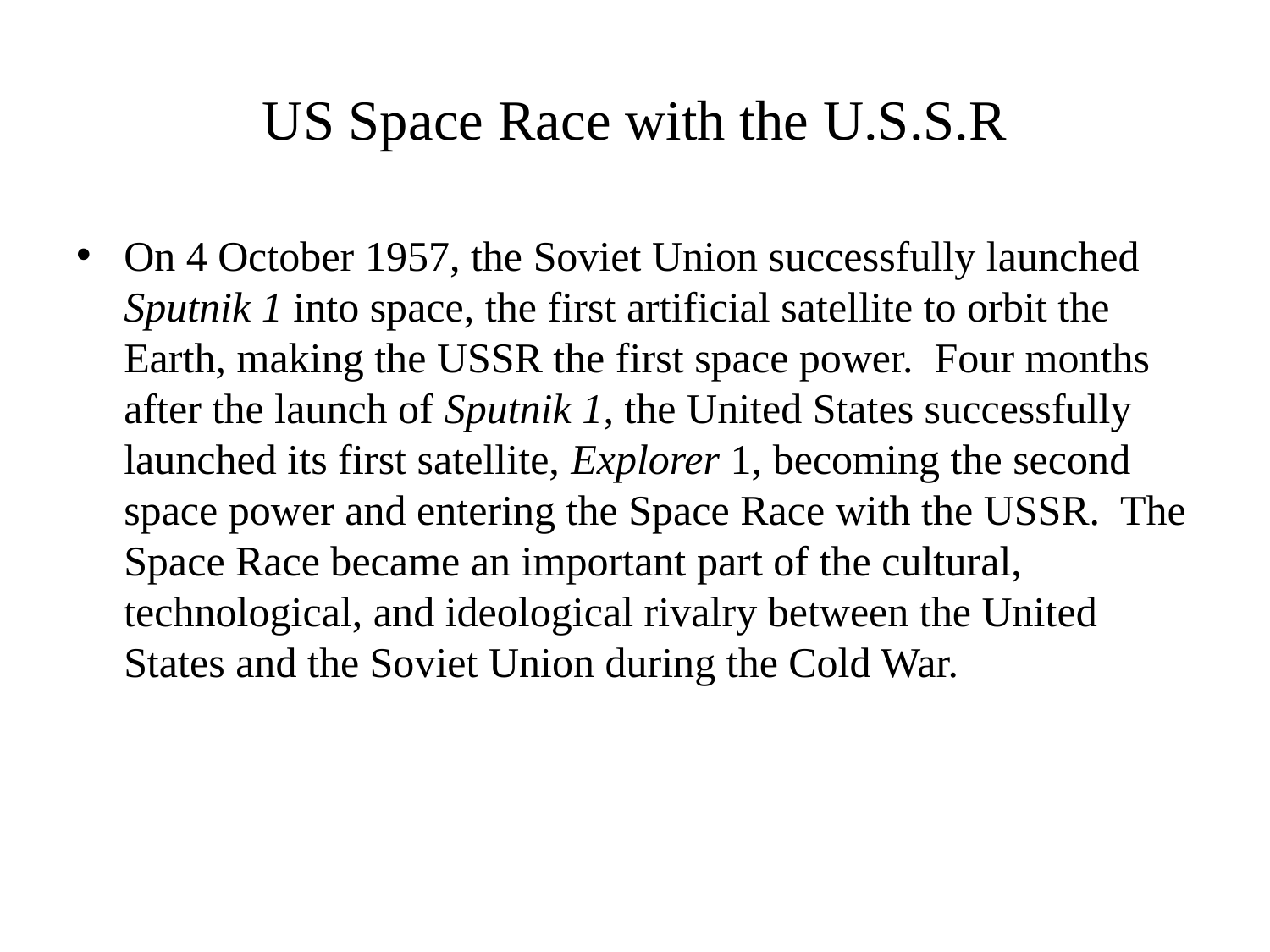

# US Space Race with the U.S.S.R
On 4 October 1957, the Soviet Union successfully launched Sputnik 1 into space, the first artificial satellite to orbit the Earth, making the USSR the first space power.  Four months after the launch of Sputnik 1, the United States successfully launched its first satellite, Explorer 1, becoming the second space power and entering the Space Race with the USSR.  The Space Race became an important part of the cultural, technological, and ideological rivalry between the United States and the Soviet Union during the Cold War.